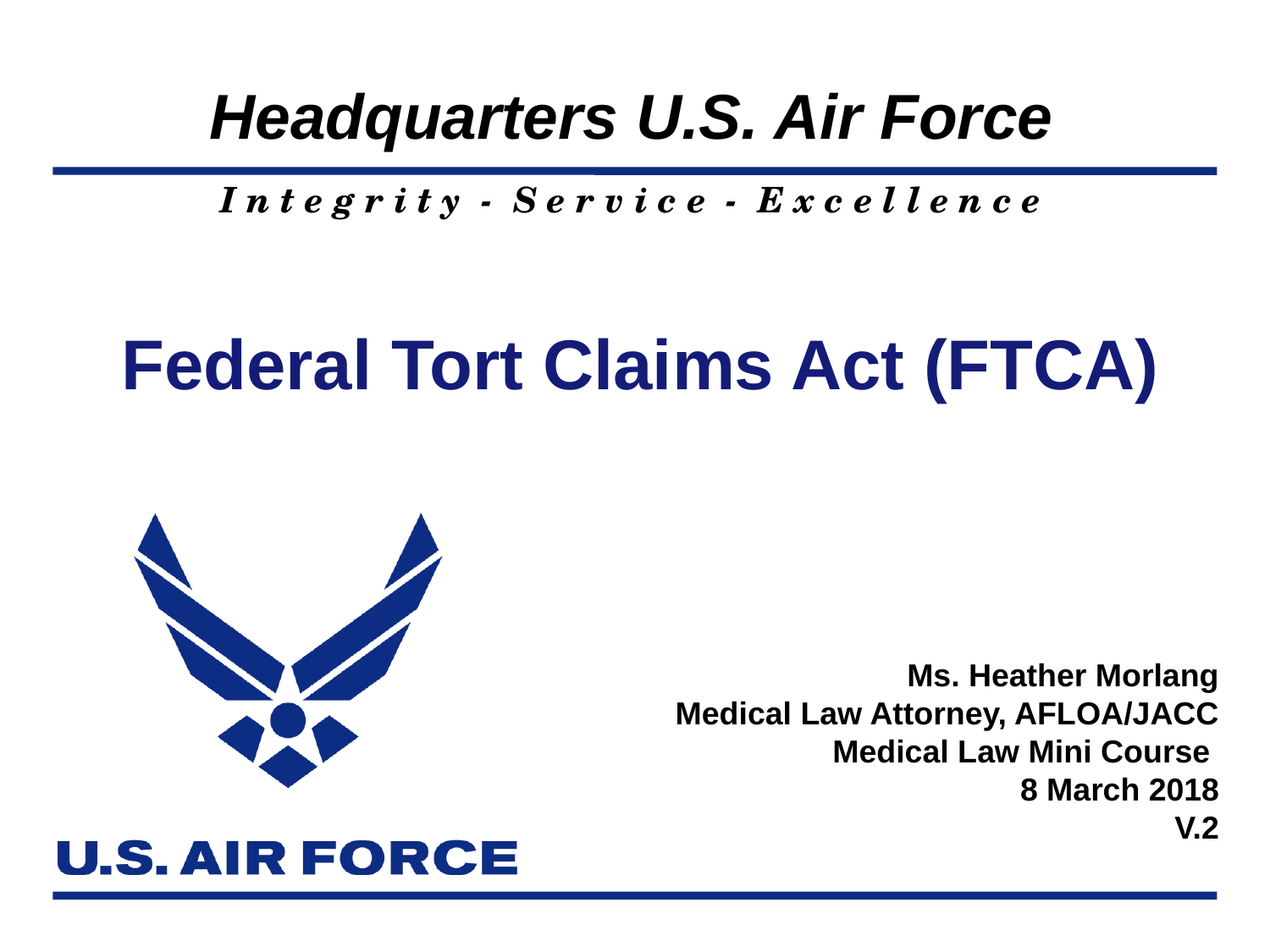

Federal Tort Claims Act (FTCA)

Ms. Heather Morlang
Medical Law Attorney, AFLOA/JACC
Medical Law Mini Course
8 March 2018
V.2